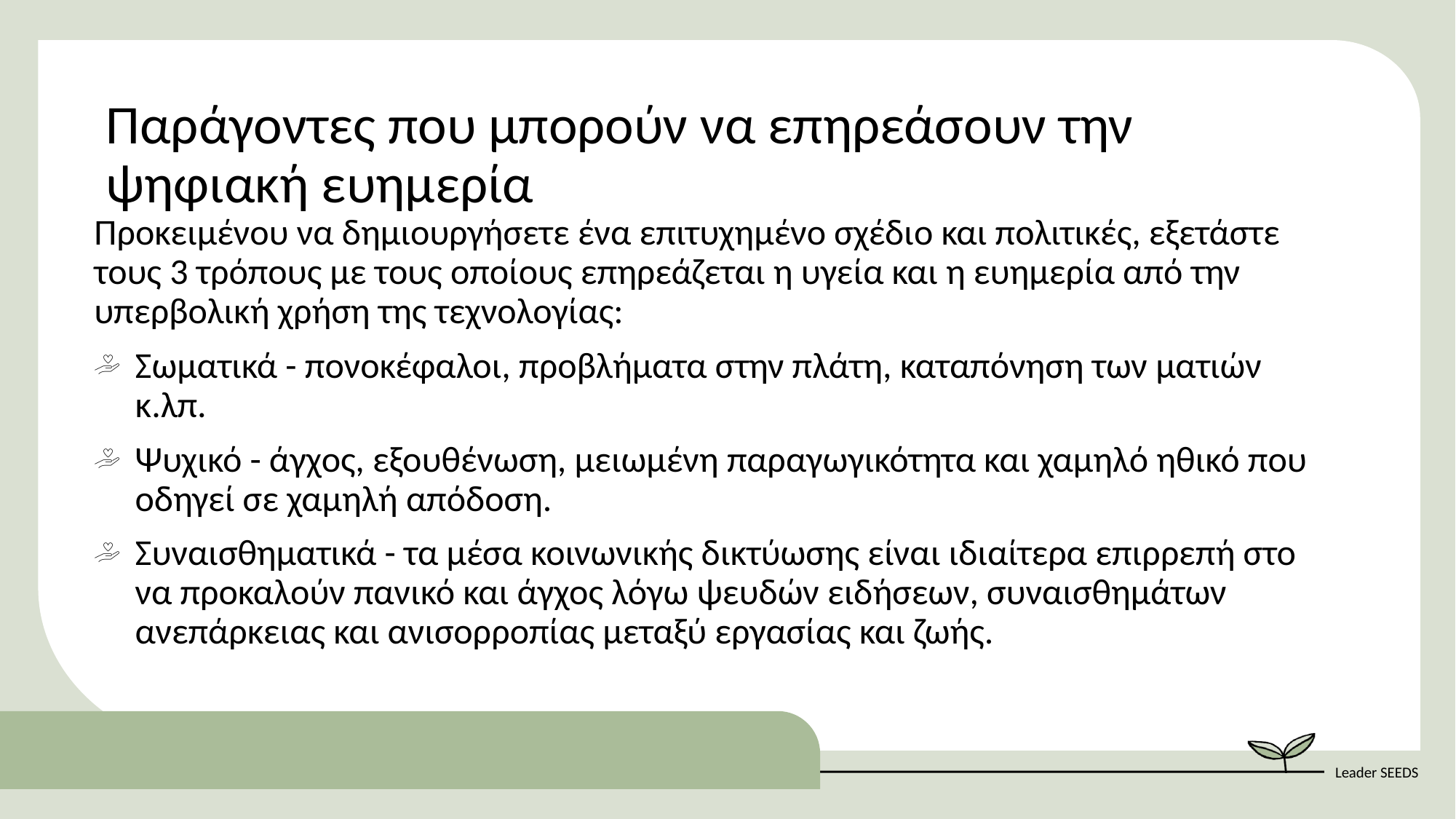

Παράγοντες που μπορούν να επηρεάσουν την ψηφιακή ευημερία

Προκειμένου να δημιουργήσετε ένα επιτυχημένο σχέδιο και πολιτικές, εξετάστε τους 3 τρόπους με τους οποίους επηρεάζεται η υγεία και η ευημερία από την υπερβολική χρήση της τεχνολογίας:
Σωματικά - πονοκέφαλοι, προβλήματα στην πλάτη, καταπόνηση των ματιών κ.λπ.
Ψυχικό - άγχος, εξουθένωση, μειωμένη παραγωγικότητα και χαμηλό ηθικό που οδηγεί σε χαμηλή απόδοση.
Συναισθηματικά - τα μέσα κοινωνικής δικτύωσης είναι ιδιαίτερα επιρρεπή στο να προκαλούν πανικό και άγχος λόγω ψευδών ειδήσεων, συναισθημάτων ανεπάρκειας και ανισορροπίας μεταξύ εργασίας και ζωής.